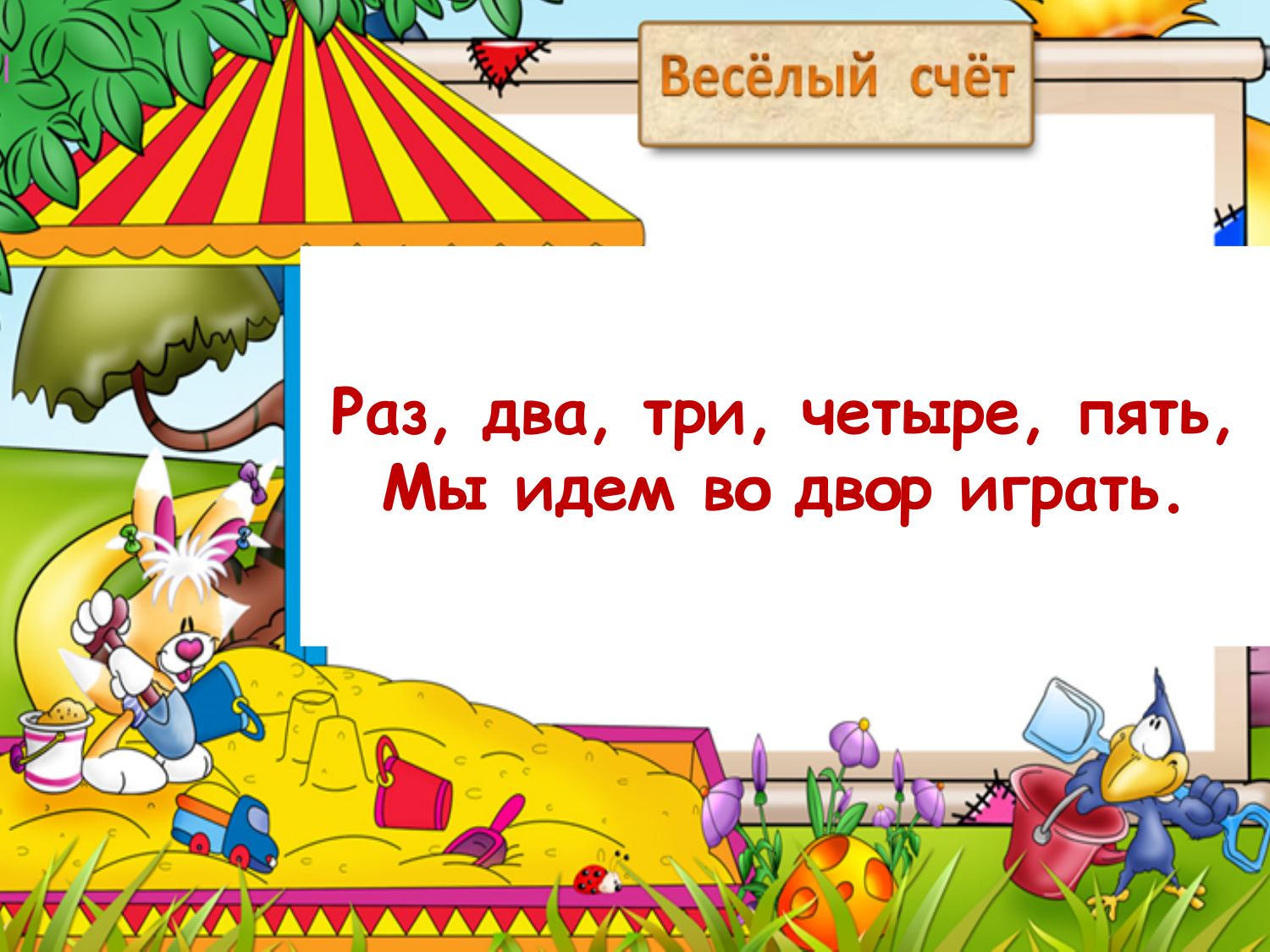

# Раз, два, три, четыре, пять, Мы идем во двор играть.